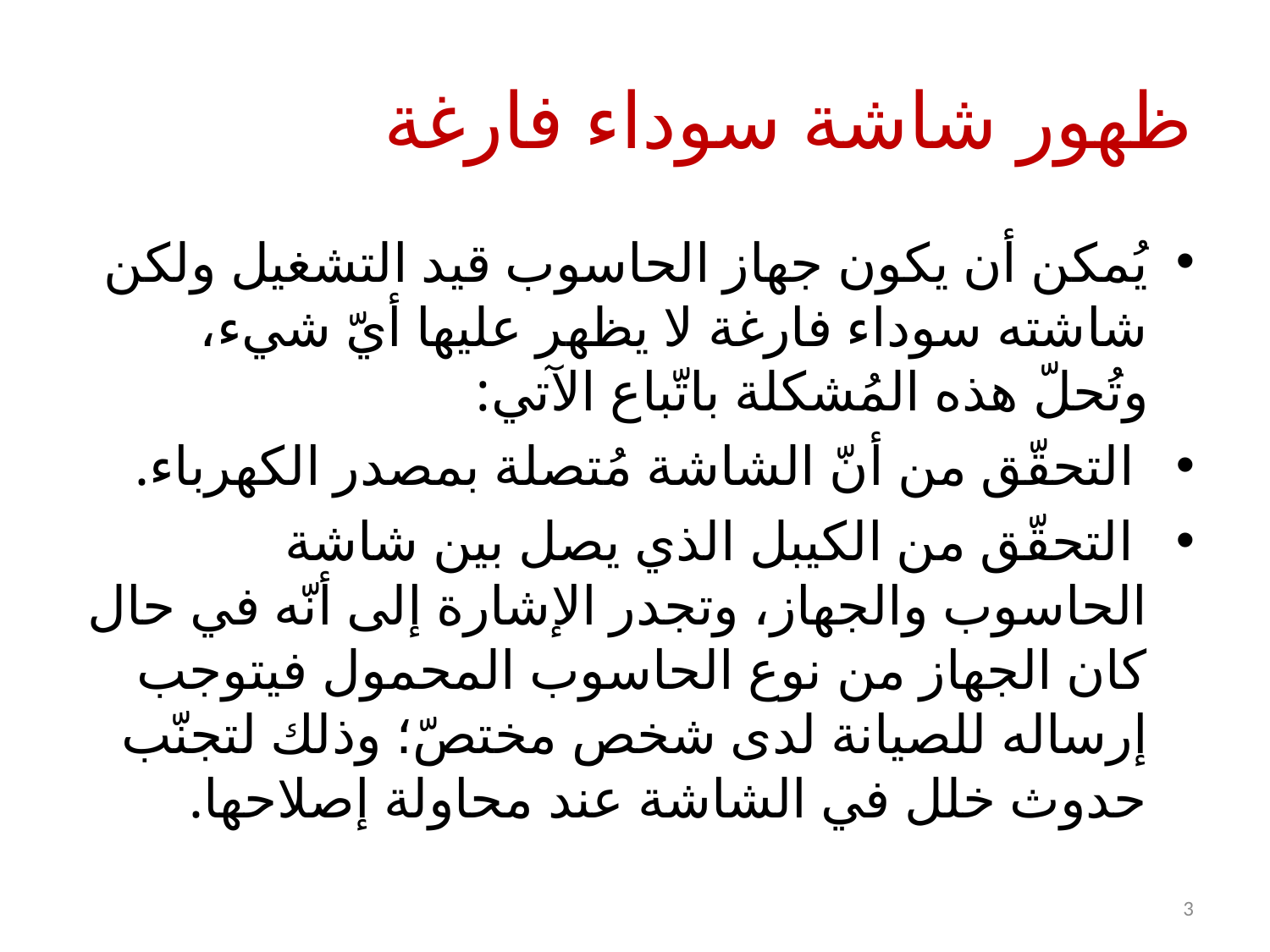

# ظهور شاشة سوداء فارغة
يُمكن أن يكون جهاز الحاسوب قيد التشغيل ولكن شاشته سوداء فارغة لا يظهر عليها أيّ شيء، وتُحلّ هذه المُشكلة باتّباع الآتي:
 التحقّق من أنّ الشاشة مُتصلة بمصدر الكهرباء.
 التحقّق من الكيبل الذي يصل بين شاشة الحاسوب والجهاز، وتجدر الإشارة إلى أنّه في حال كان الجهاز من نوع الحاسوب المحمول فيتوجب إرساله للصيانة لدى شخص مختصّ؛ وذلك لتجنّب حدوث خلل في الشاشة عند محاولة إصلاحها.

3